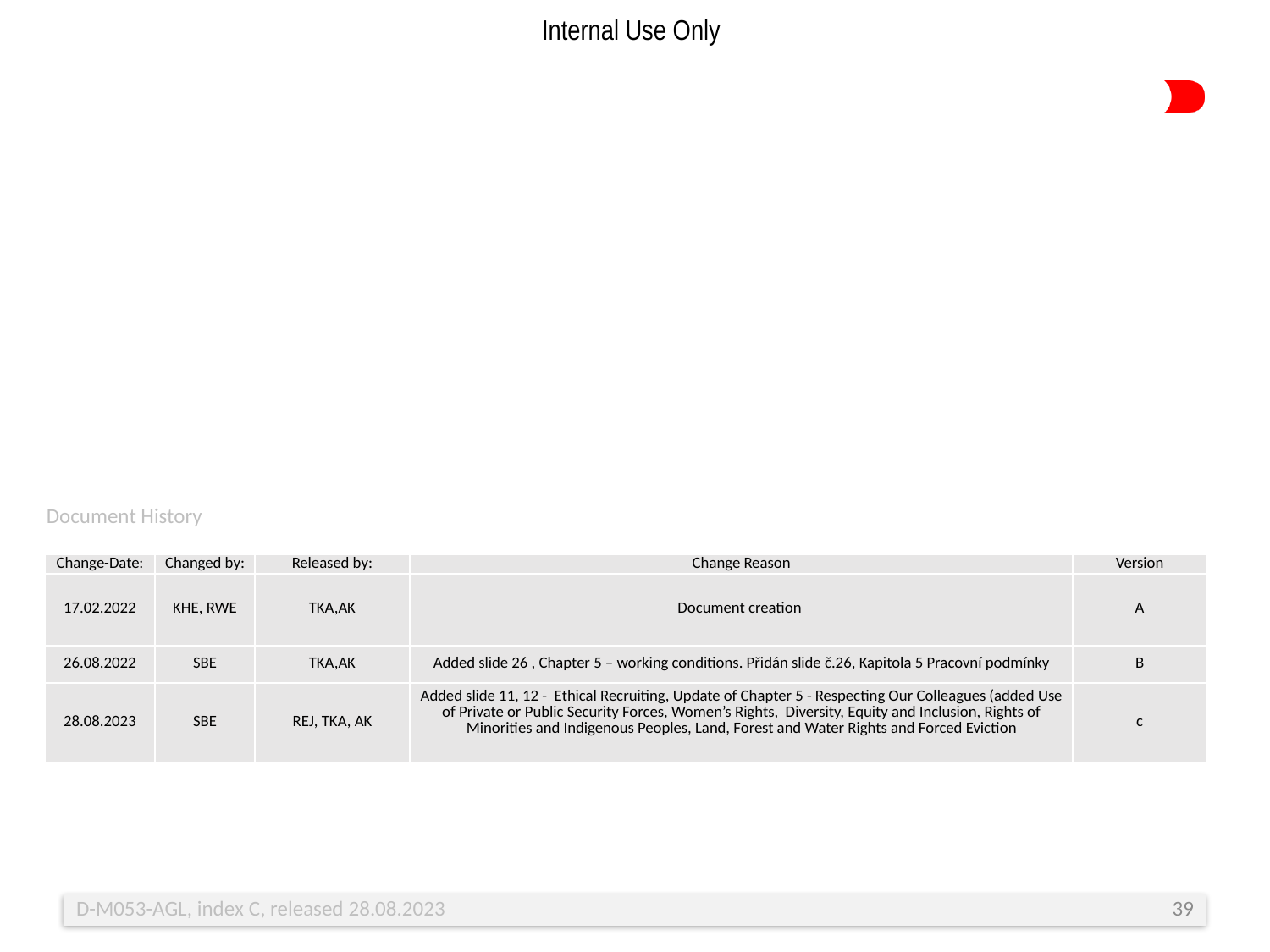

Document History
| Change-Date: | Changed by: | Released by: | Change Reason | Version |
| --- | --- | --- | --- | --- |
| 17.02.2022 | KHE, RWE | TKA,AK | Document creation | A |
| 26.08.2022 | SBE | TKA,AK | Added slide 26 , Chapter 5 – working conditions. Přidán slide č.26, Kapitola 5 Pracovní podmínky | B |
| 28.08.2023 | SBE | REJ, TKA, AK | Added slide 11, 12 - Ethical Recruiting, Update of Chapter 5 - Respecting Our Colleagues (added Use of Private or Public Security Forces, Women’s Rights, Diversity, Equity and Inclusion, Rights of Minorities and Indigenous Peoples, Land, Forest and Water Rights and Forced Eviction | c |
D-M053-AGL, index C, released 28.08.2023
39